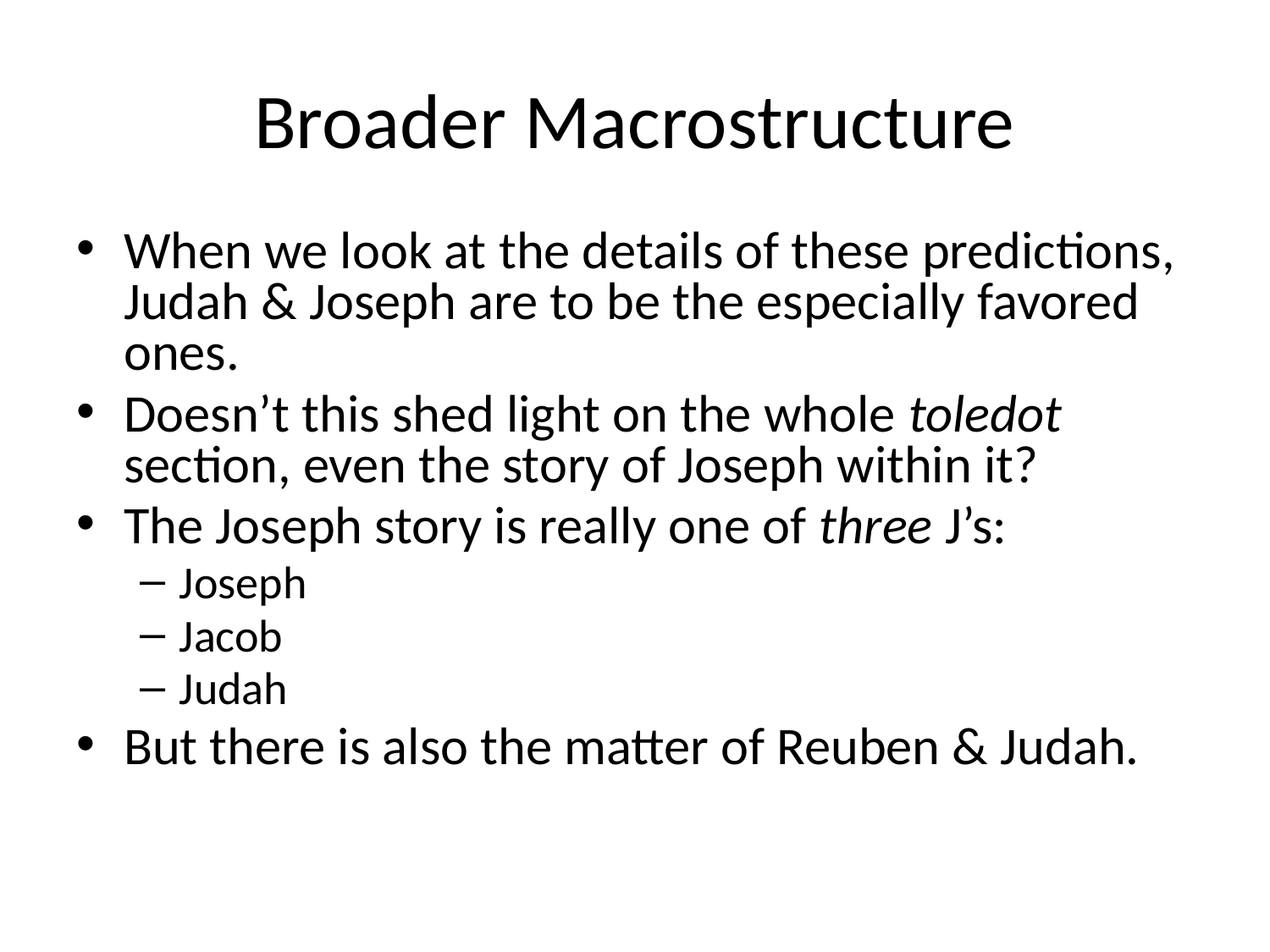

# Broader Macrostructure
When we look at the details of these predictions, Judah & Joseph are to be the especially favored ones.
Doesn’t this shed light on the whole toledot section, even the story of Joseph within it?
The Joseph story is really one of three J’s:
Joseph
Jacob
Judah
But there is also the matter of Reuben & Judah.